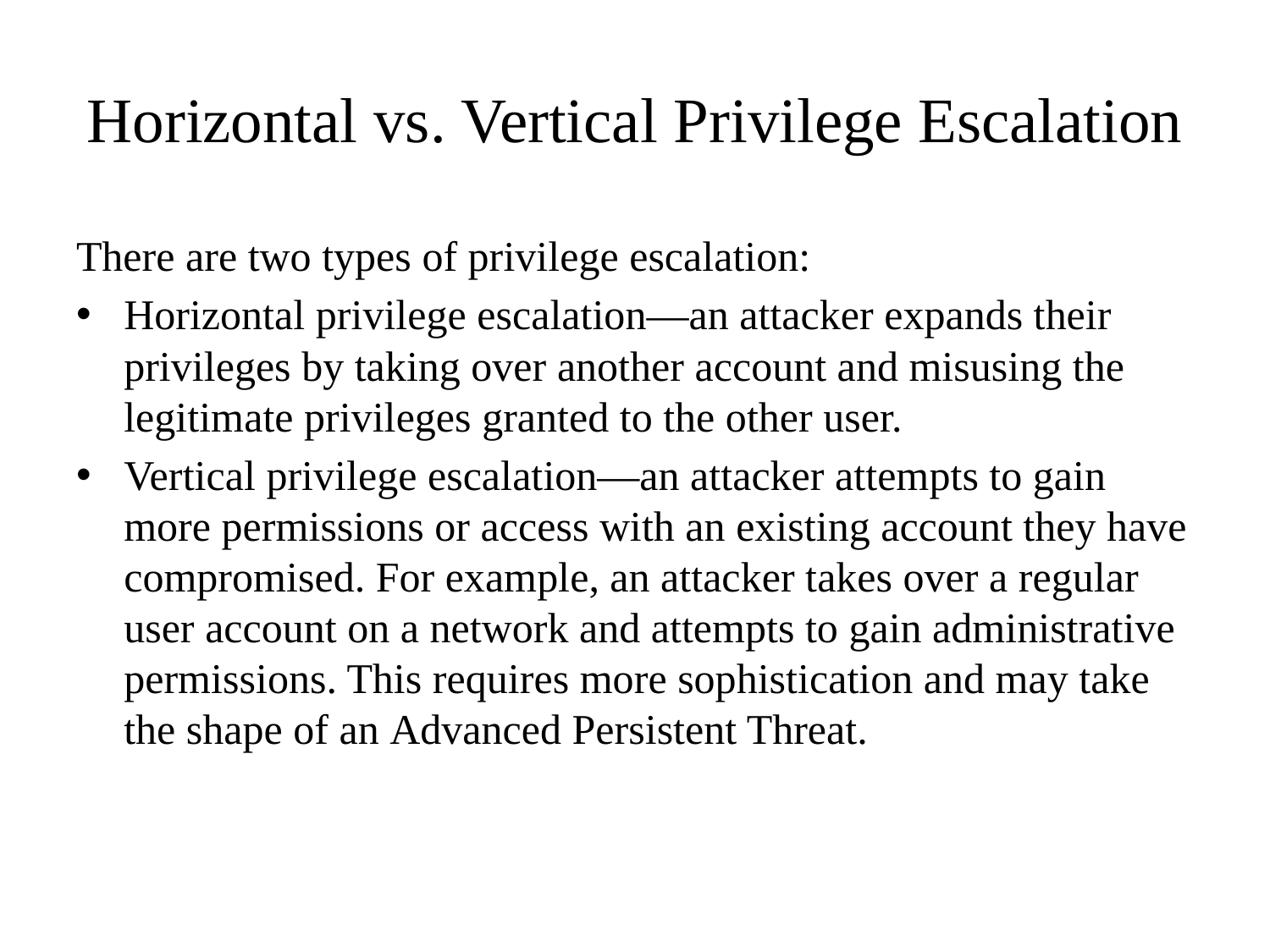

# Horizontal vs. Vertical Privilege Escalation
There are two types of privilege escalation:
Horizontal privilege escalation—an attacker expands their privileges by taking over another account and misusing the legitimate privileges granted to the other user.
Vertical privilege escalation—an attacker attempts to gain more permissions or access with an existing account they have compromised. For example, an attacker takes over a regular user account on a network and attempts to gain administrative permissions. This requires more sophistication and may take the shape of an Advanced Persistent Threat.